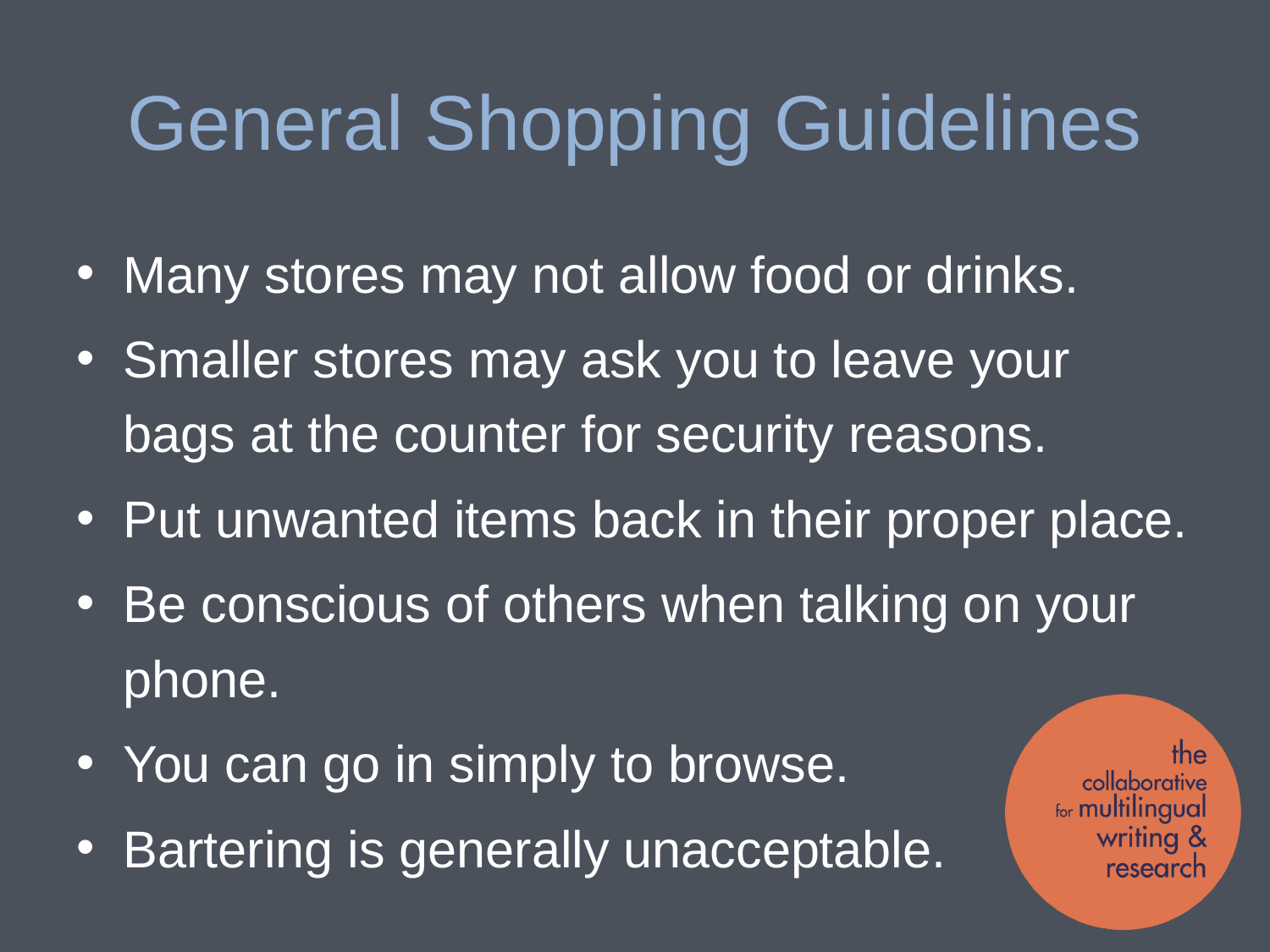

# General Shopping Guidelines
Many stores may not allow food or drinks.
Smaller stores may ask you to leave your bags at the counter for security reasons.
Put unwanted items back in their proper place.
Be conscious of others when talking on your phone.
You can go in simply to browse.
Bartering is generally unacceptable.